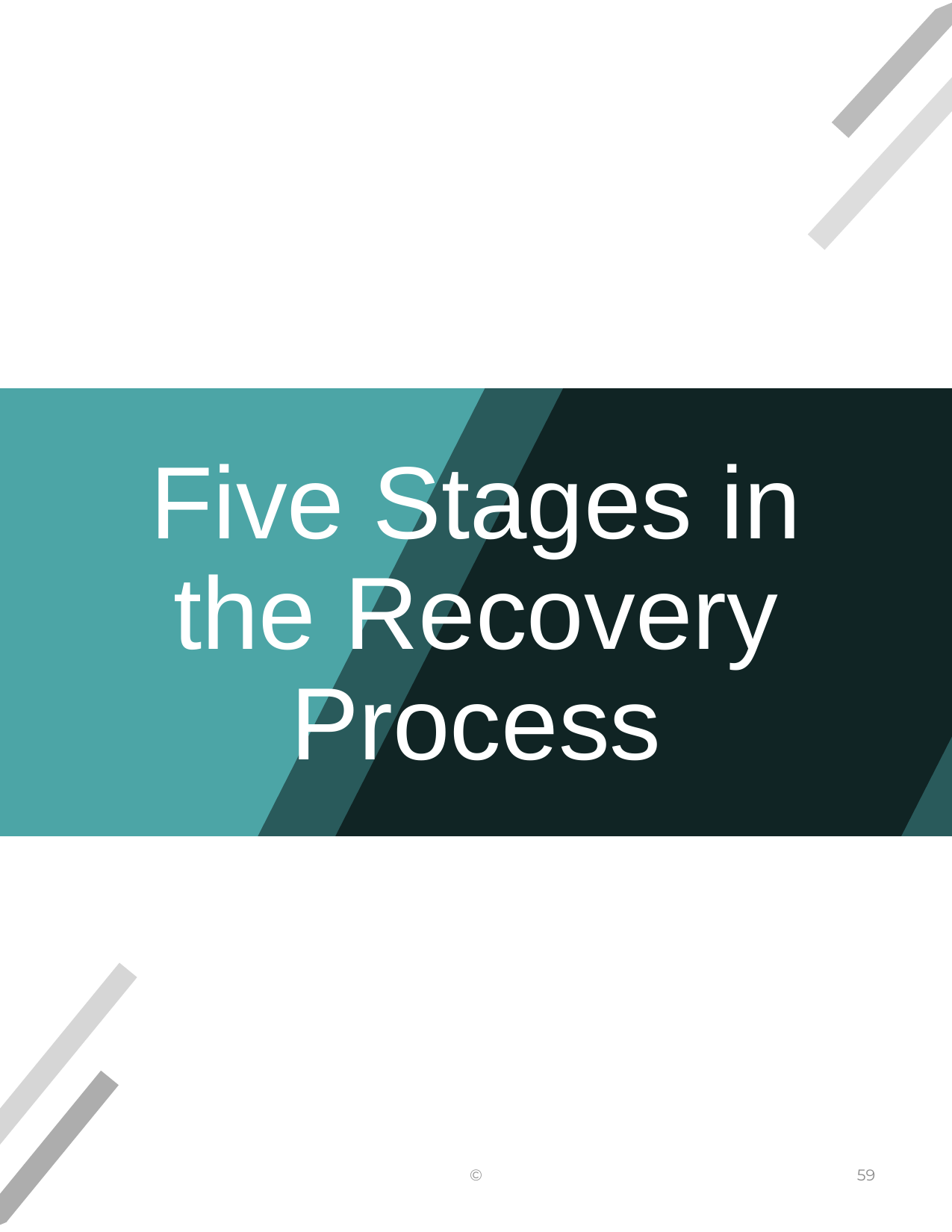

# Five Stages in the Recovery Process
©
59